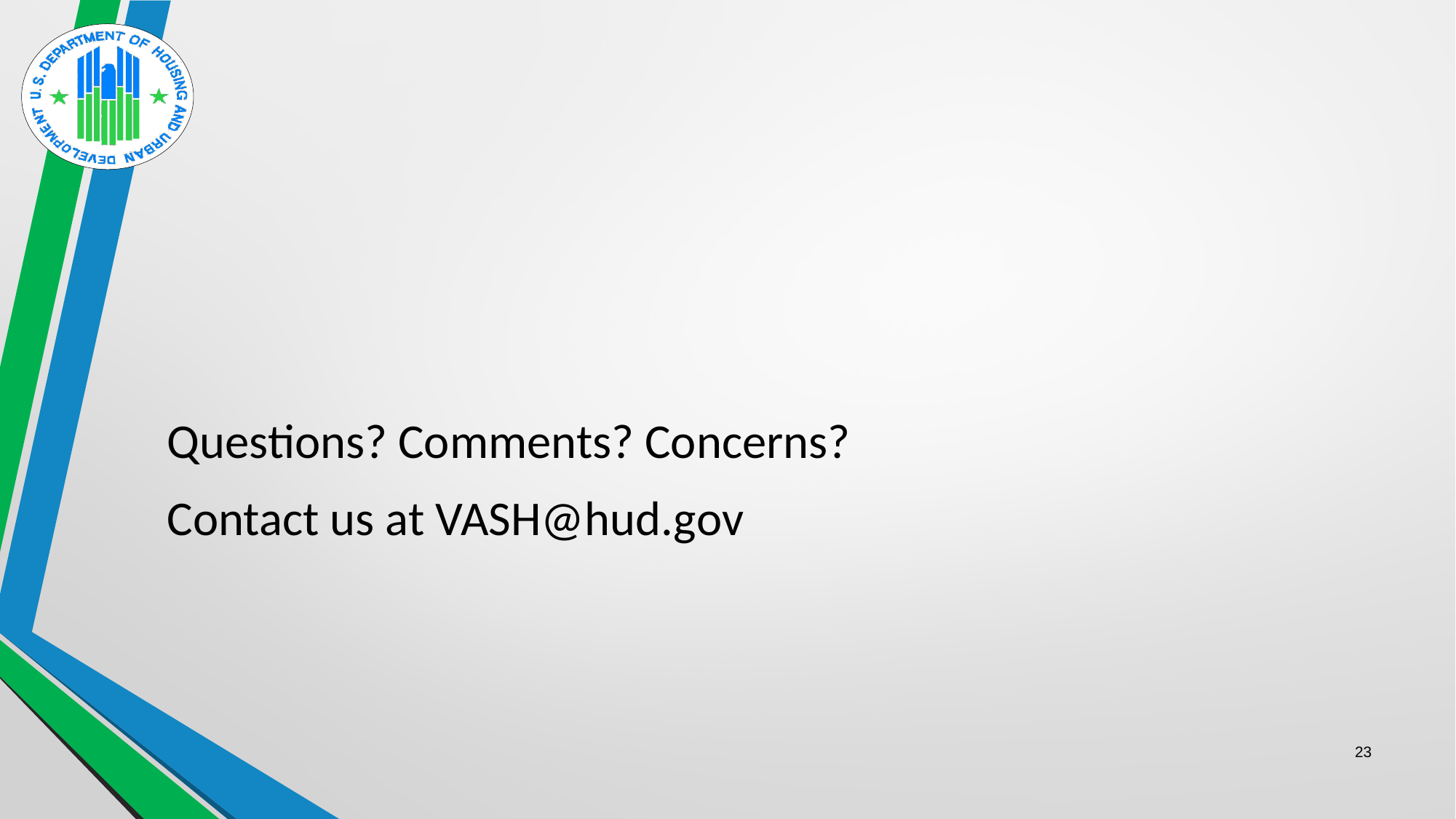

Questions? Comments? Concerns?
Contact us at VASH@hud.gov
23